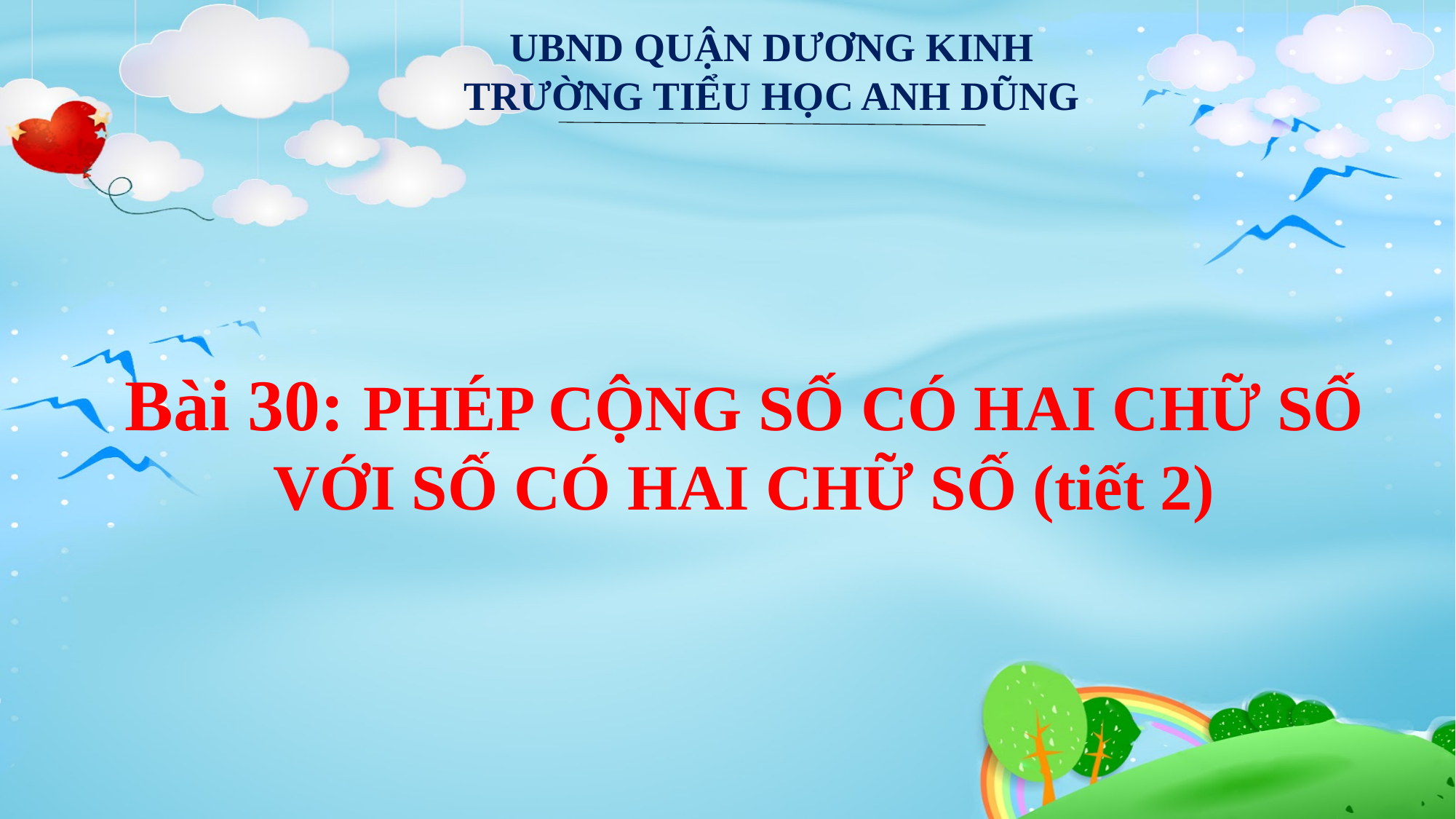

UBND QUẬN DƯƠNG KINH
TRƯỜNG TIỂU HỌC ANH DŨNG
Bài 30: PHÉP CỘNG SỐ CÓ HAI CHỮ SỐ VỚI SỐ CÓ HAI CHỮ SỐ (tiết 2)